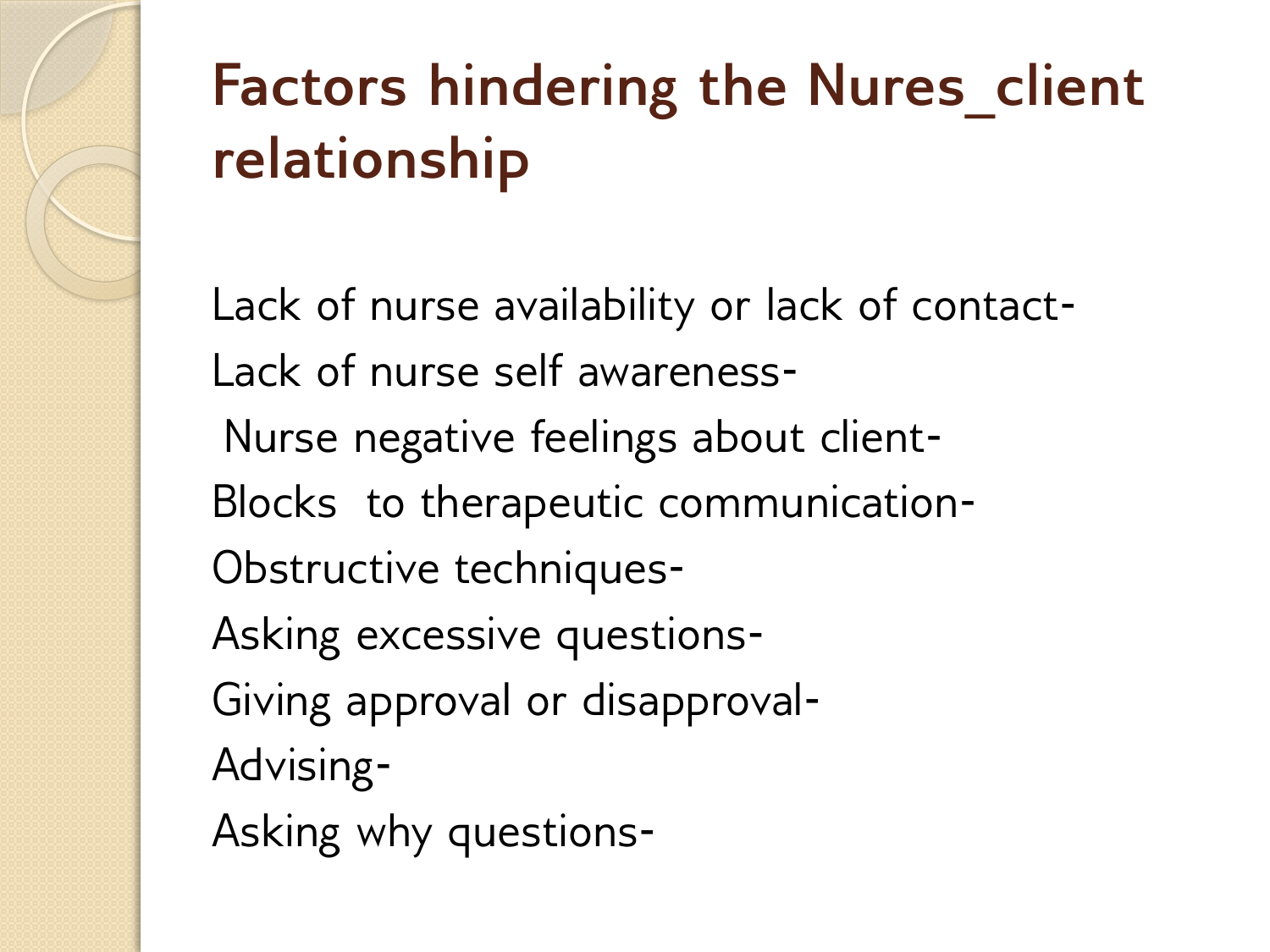

# Factors hindering the Nures_client relationship

-Lack of nurse availability or lack of contact
-Lack of nurse self awareness
-Nurse negative feelings about client
-Blocks  to therapeutic communication
-Obstructive techniques
-Asking excessive questions
-Giving approval or disapproval
-Advising
-Asking why questions